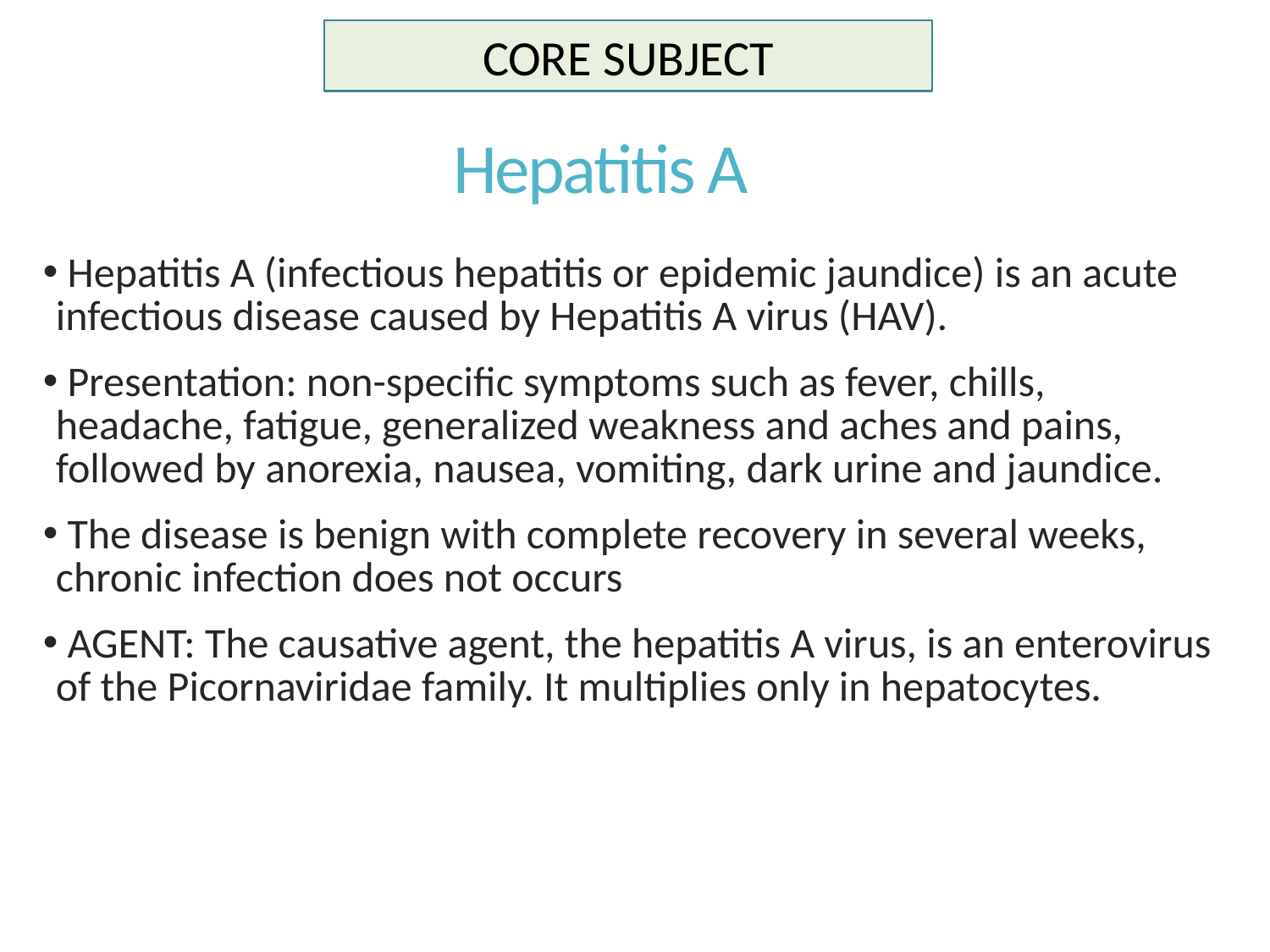

CORE SUBJECT
# Hepatitis A
 Hepatitis A (infectious hepatitis or epidemic jaundice) is an acute infectious disease caused by Hepatitis A virus (HAV).
 Presentation: non-specific symptoms such as fever, chills, headache, fatigue, generalized weakness and aches and pains, followed by anorexia, nausea, vomiting, dark urine and jaundice.
 The disease is benign with complete recovery in several weeks, chronic infection does not occurs
 AGENT: The causative agent, the hepatitis A virus, is an enterovirus of the Picornaviridae family. It multiplies only in hepatocytes.